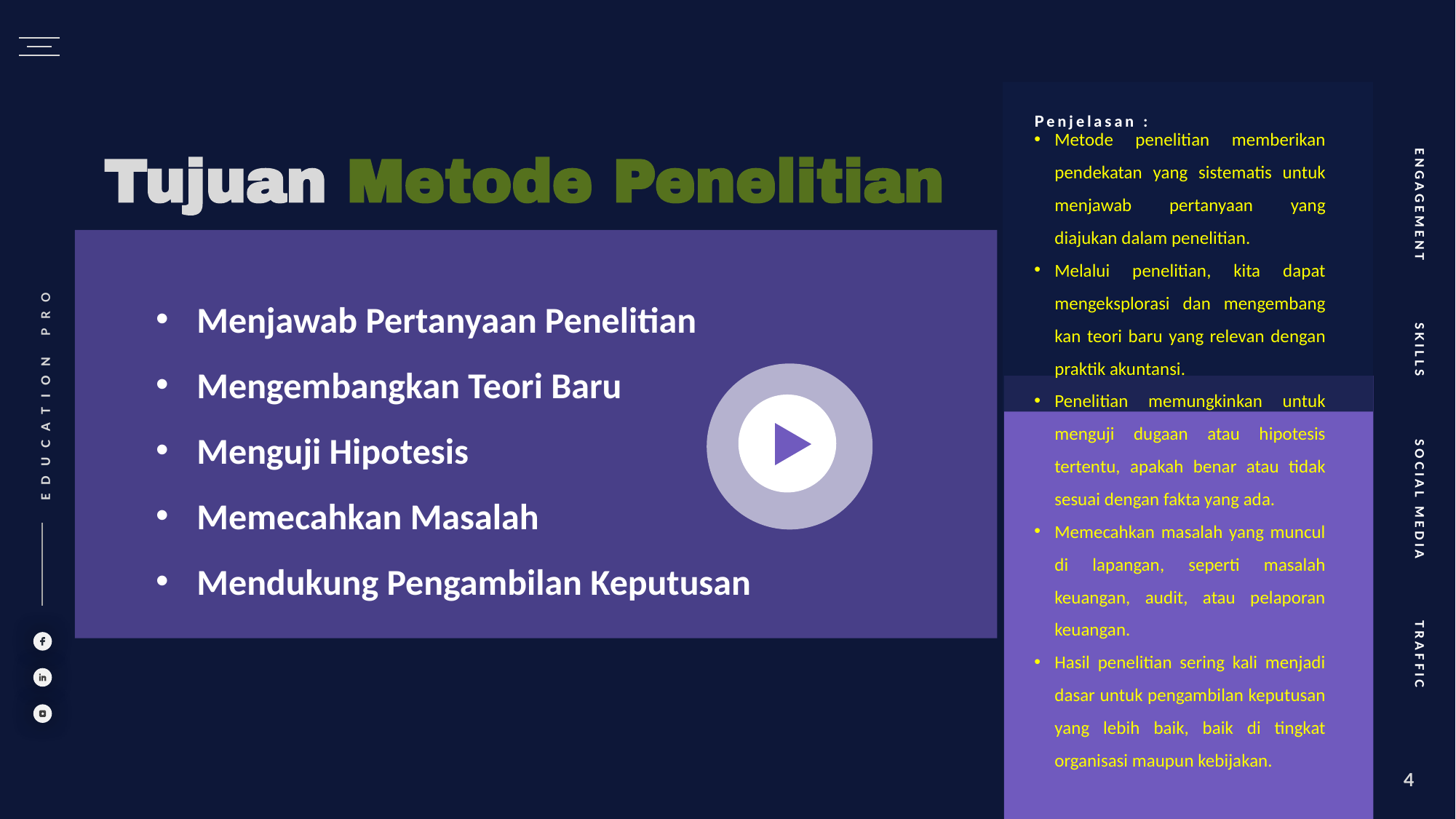

Penjelasan :
Metode penelitian memberikan pendekatan yang sistematis untuk menjawab pertanyaan yang diajukan dalam penelitian.
Melalui penelitian, kita dapat mengeksplorasi dan mengembang kan teori baru yang relevan dengan praktik akuntansi.
Penelitian memungkinkan untuk menguji dugaan atau hipotesis tertentu, apakah benar atau tidak sesuai dengan fakta yang ada.
Memecahkan masalah yang muncul di lapangan, seperti masalah keuangan, audit, atau pelaporan keuangan.
Hasil penelitian sering kali menjadi dasar untuk pengambilan keputusan yang lebih baik, baik di tingkat organisasi maupun kebijakan.

Tujuan Metode Penelitian
ENGAGEMENT          SKILLS          SOCIAL MEDIA          TRAFFIC

Menjawab Pertanyaan Penelitian
Mengembangkan Teori Baru
Menguji Hipotesis
Memecahkan Masalah
Mendukung Pengambilan Keputusan